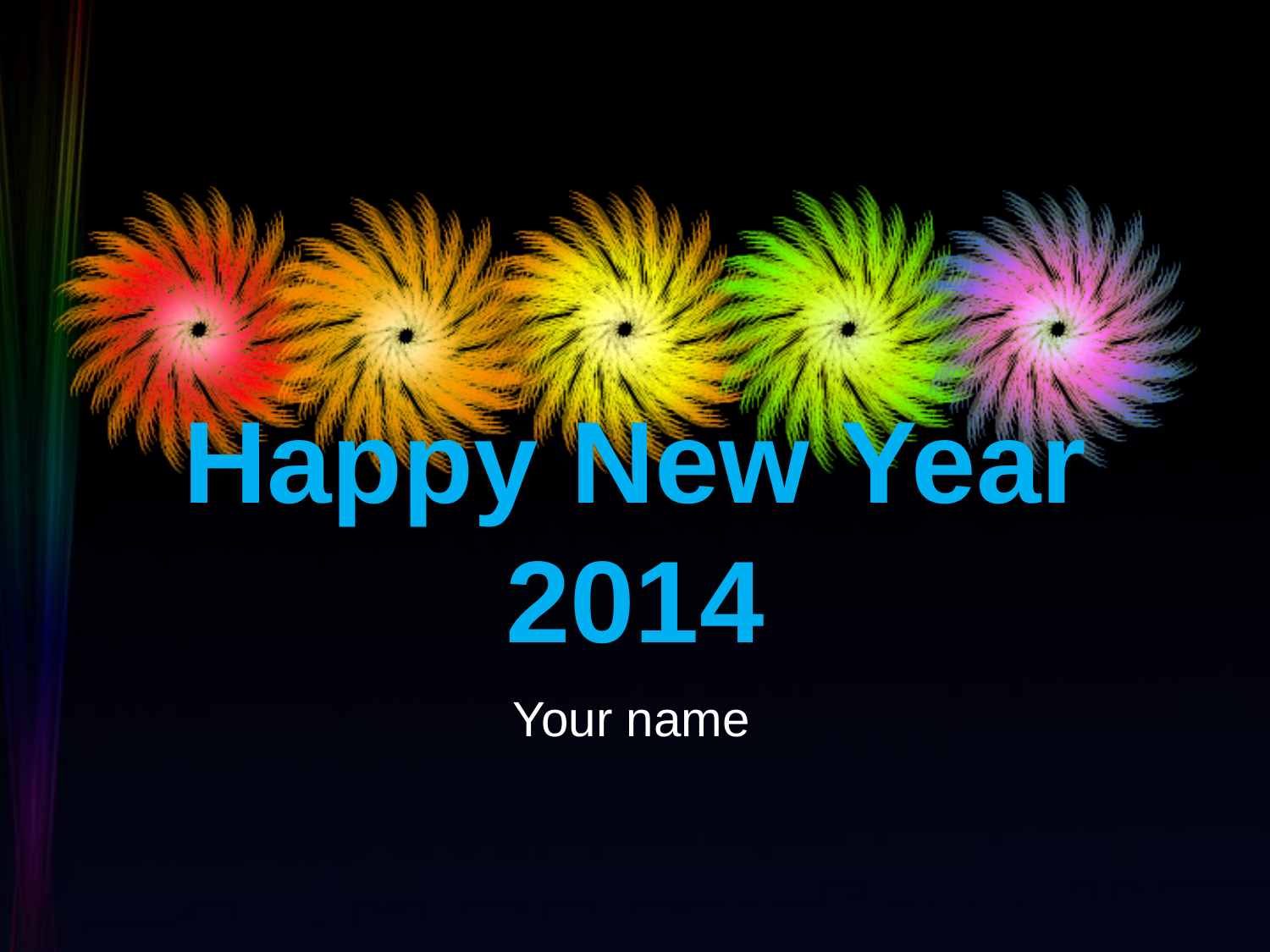

# Happy New Year 2014
Your name